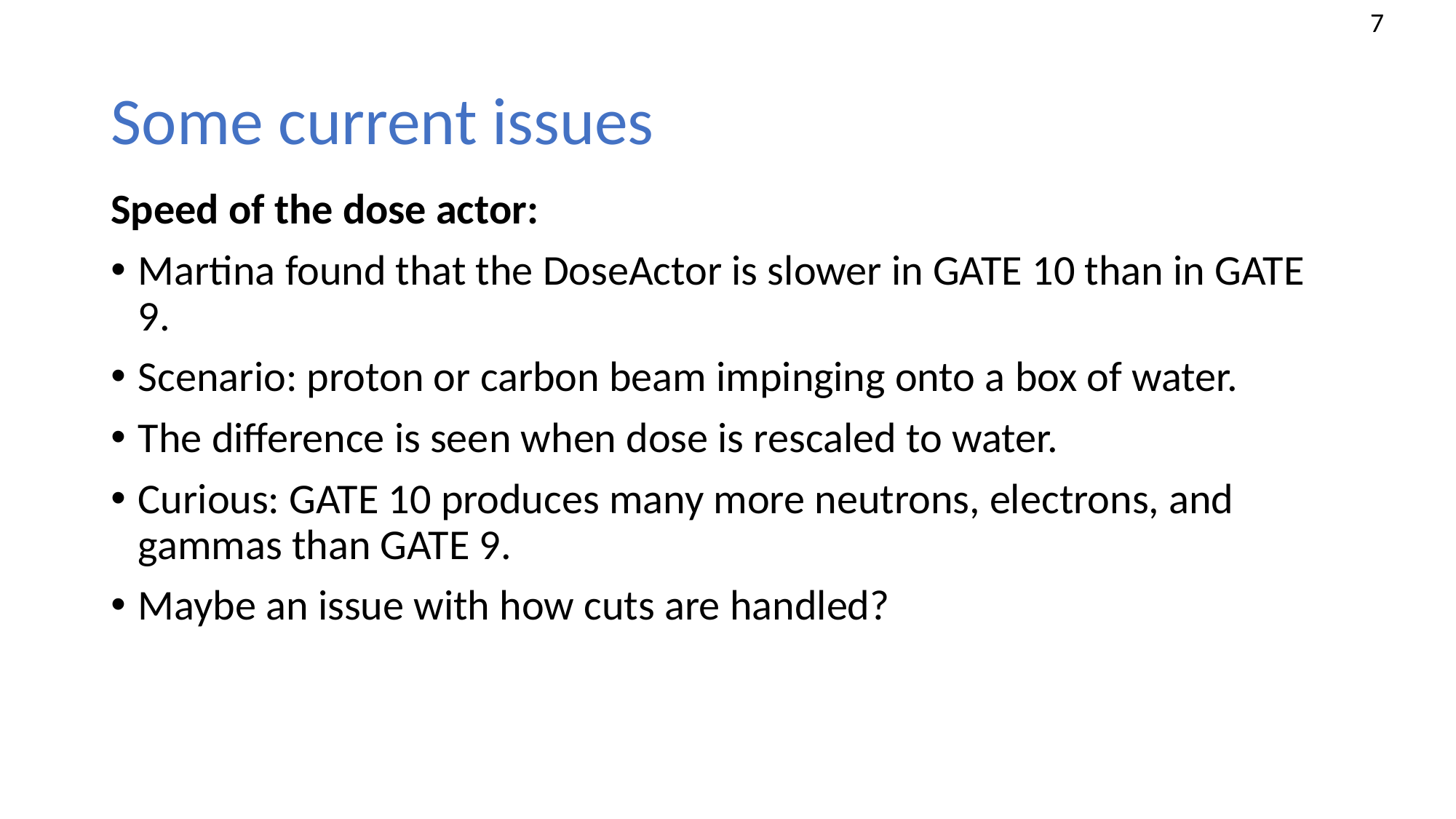

# Some current issues
Speed of the dose actor:
Martina found that the DoseActor is slower in GATE 10 than in GATE 9.
Scenario: proton or carbon beam impinging onto a box of water.
The difference is seen when dose is rescaled to water.
Curious: GATE 10 produces many more neutrons, electrons, and gammas than GATE 9.
Maybe an issue with how cuts are handled?